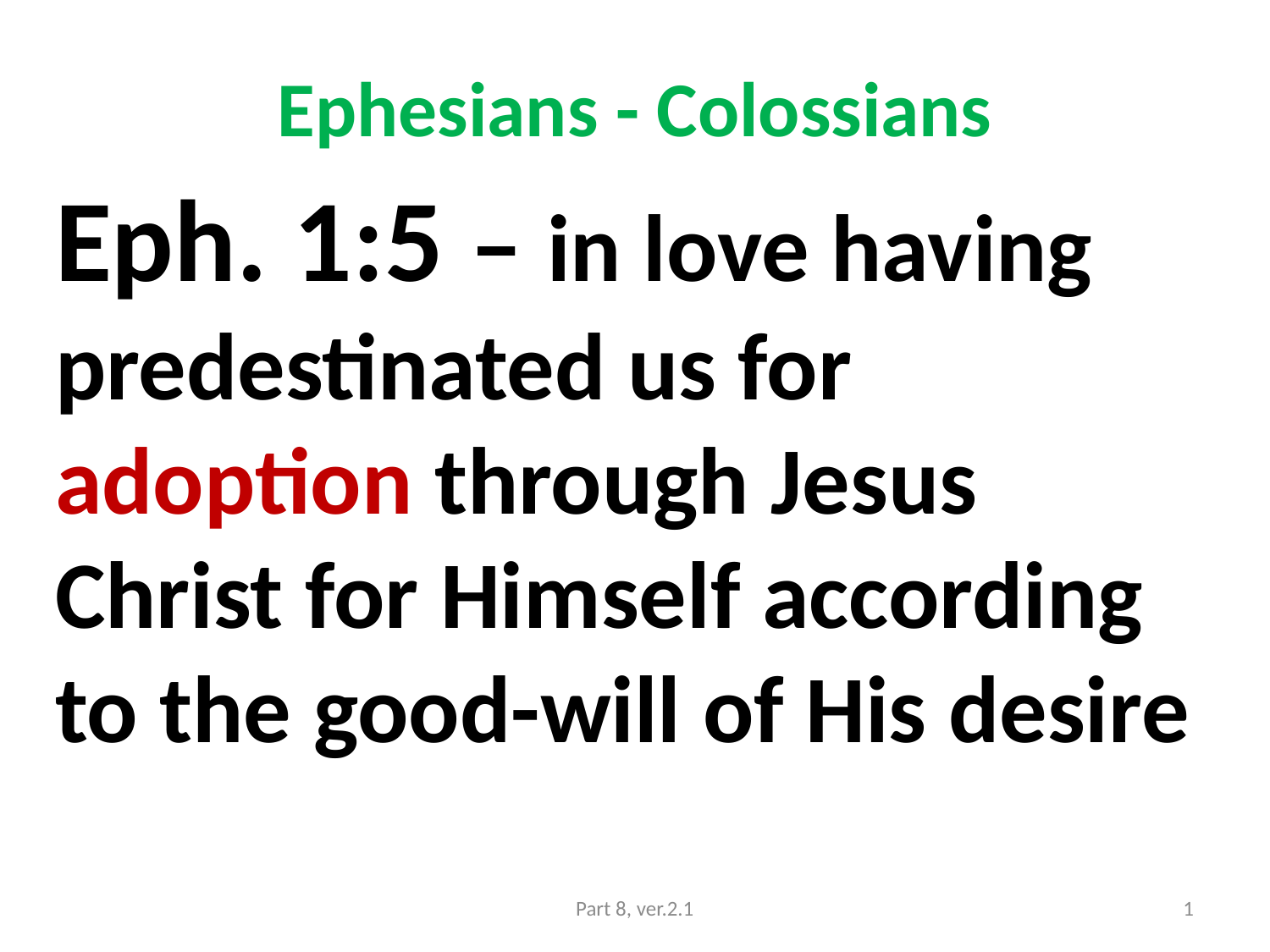

# Ephesians - Colossians
Eph. 1:5 – in love having predestinated us for adoption through Jesus Christ for Himself according to the good-will of His desire

Part 8, ver.2.1
1